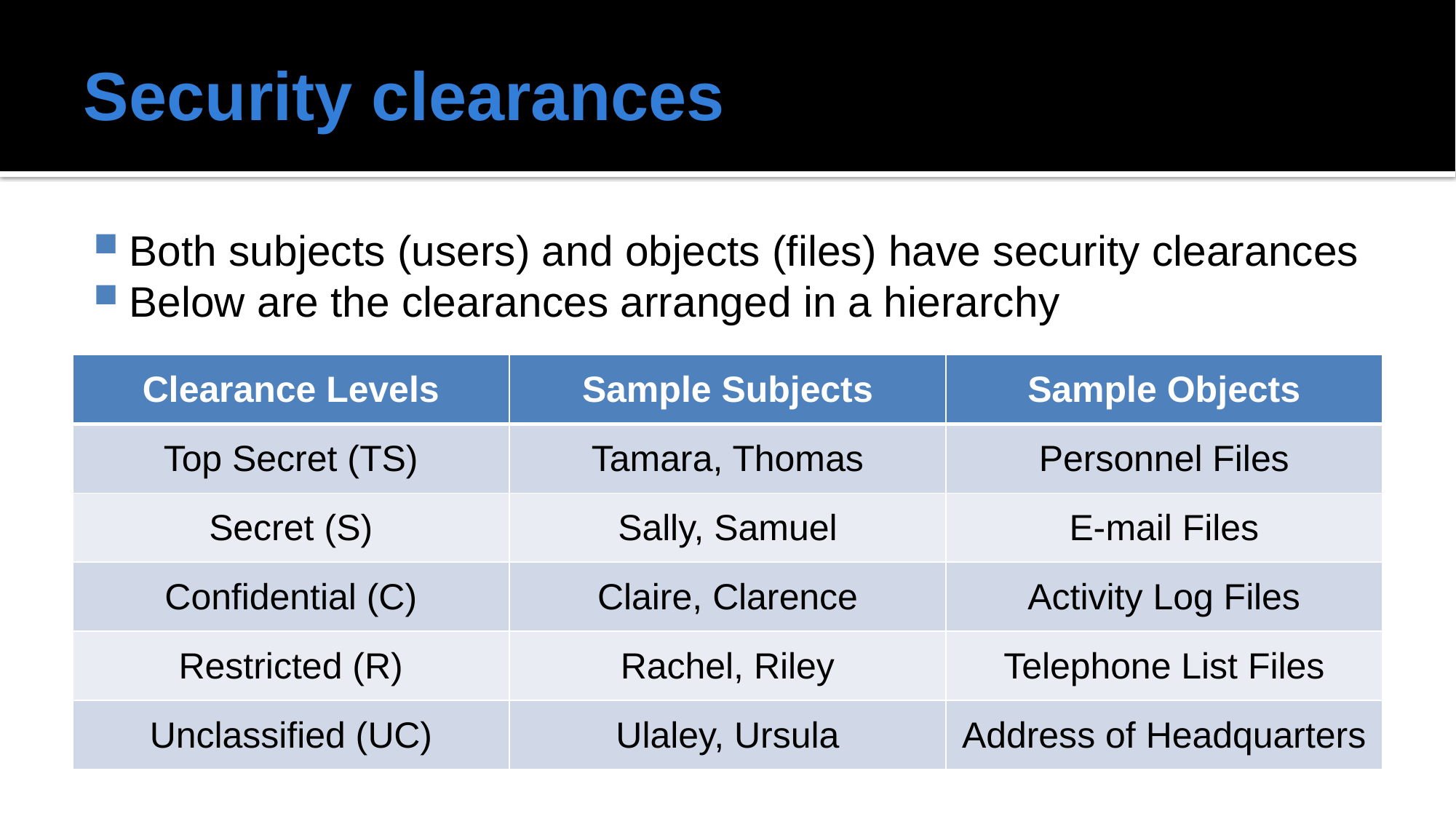

# Security clearances
Both subjects (users) and objects (files) have security clearances
Below are the clearances arranged in a hierarchy
| Clearance Levels | Sample Subjects | Sample Objects |
| --- | --- | --- |
| Top Secret (TS) | Tamara, Thomas | Personnel Files |
| Secret (S) | Sally, Samuel | E-mail Files |
| Confidential (C) | Claire, Clarence | Activity Log Files |
| Restricted (R) | Rachel, Riley | Telephone List Files |
| Unclassified (UC) | Ulaley, Ursula | Address of Headquarters |